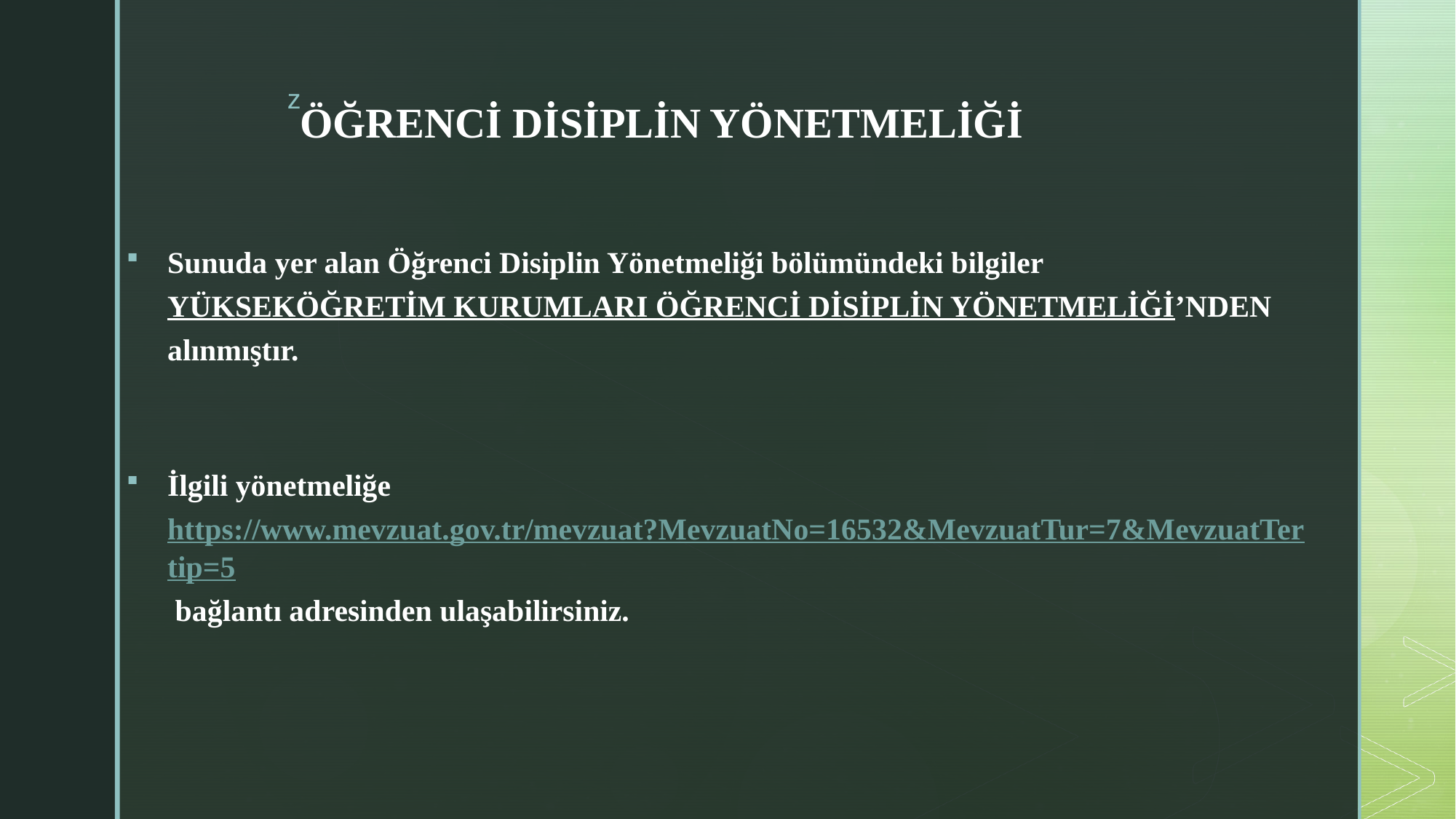

# ÖĞRENCİ DİSİPLİN YÖNETMELİĞİ
Sunuda yer alan Öğrenci Disiplin Yönetmeliği bölümündeki bilgiler YÜKSEKÖĞRETİM KURUMLARI ÖĞRENCİ DİSİPLİN YÖNETMELİĞİ’NDEN alınmıştır.

İlgili yönetmeliğe https://www.mevzuat.gov.tr/mevzuat?MevzuatNo=16532&MevzuatTur=7&MevzuatTertip=5 bağlantı adresinden ulaşabilirsiniz.